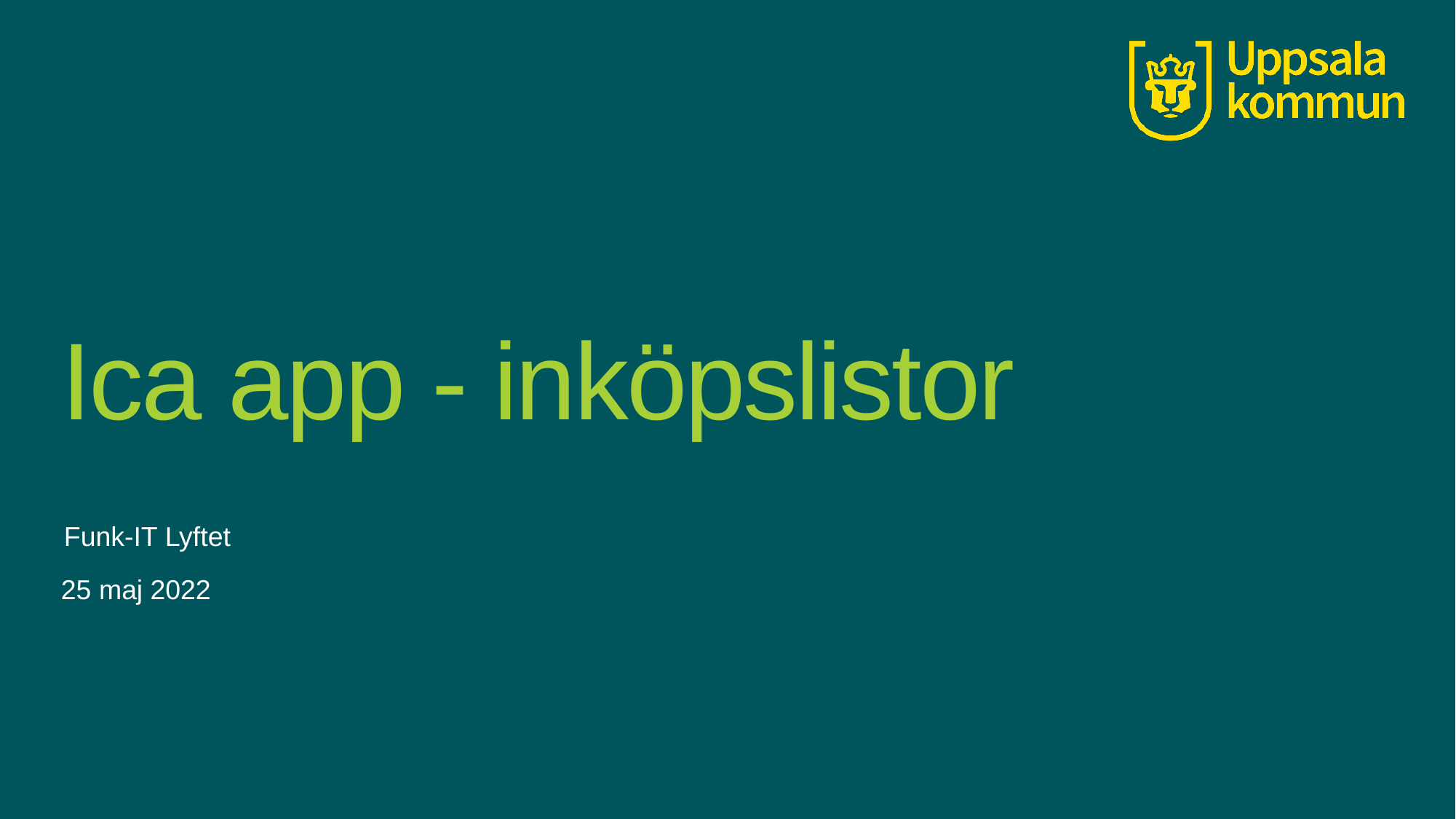

# Ica app - inköpslistor
Funk-IT Lyftet
25 maj 2022